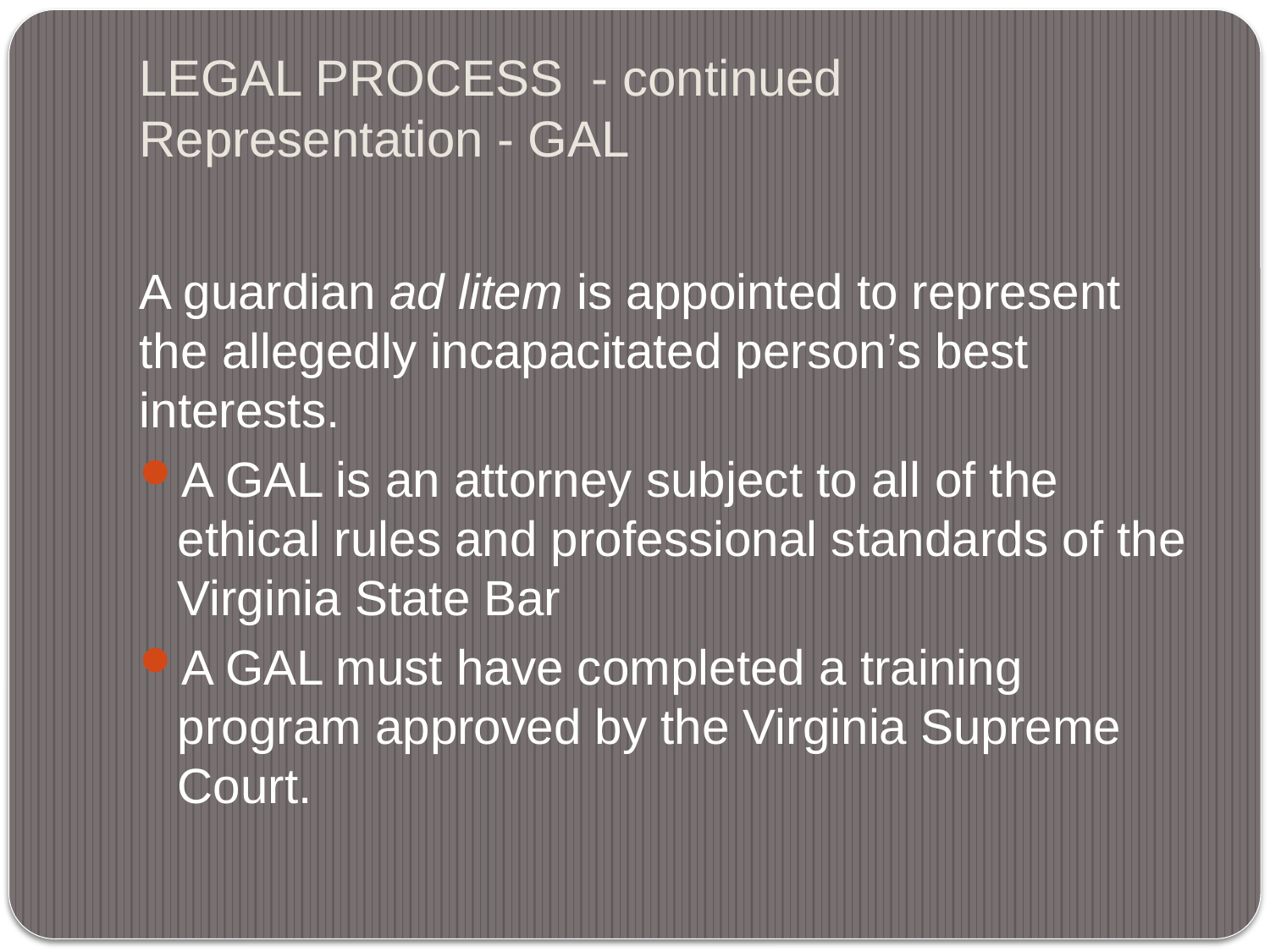

# LEGAL PROCESS  - continued Representation - GAL
A guardian ad litem is appointed to represent the allegedly incapacitated person’s best interests.
A GAL is an attorney subject to all of the ethical rules and professional standards of the Virginia State Bar
A GAL must have completed a training program approved by the Virginia Supreme Court.